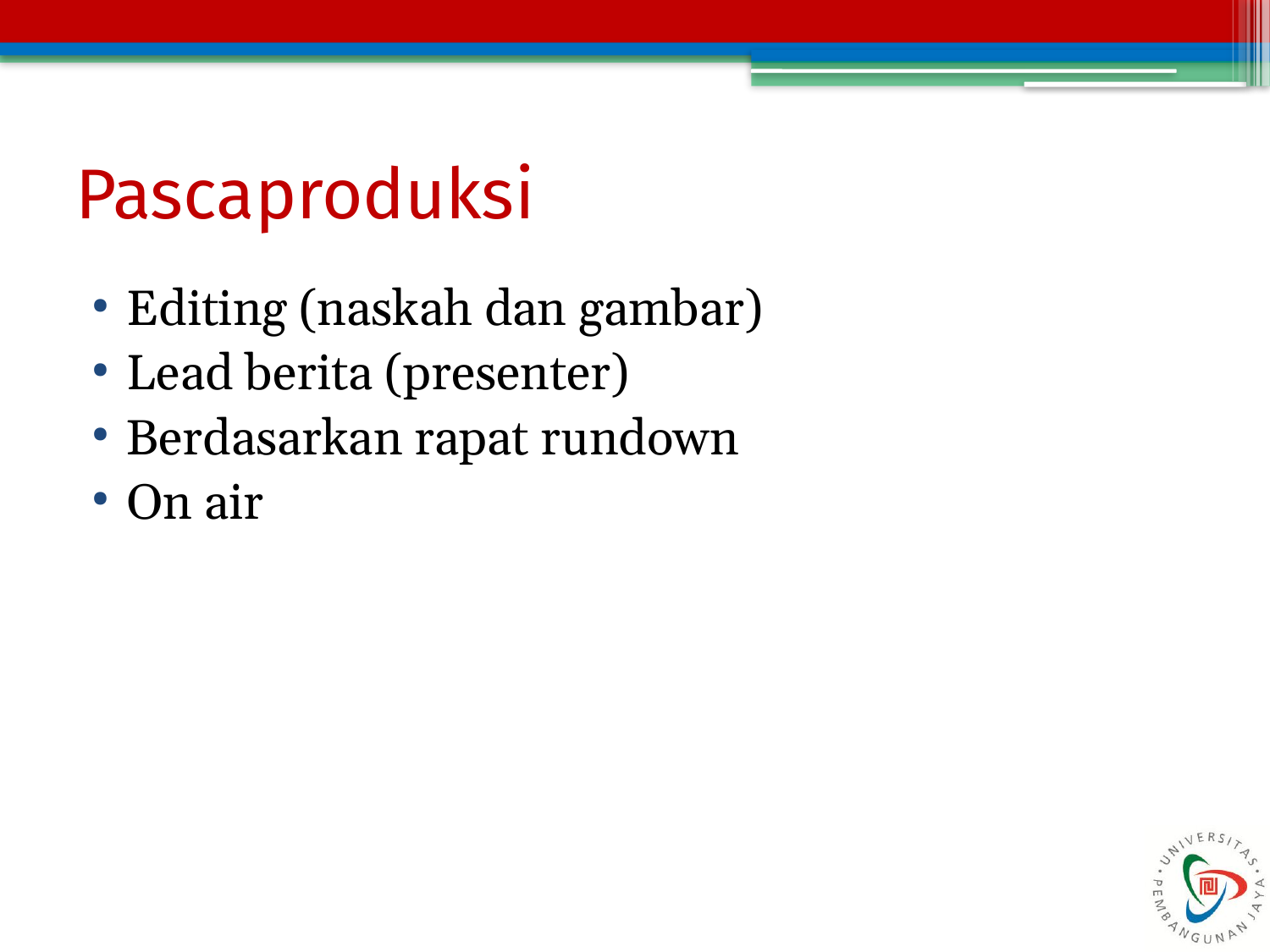

# Pascaproduksi
Editing (naskah dan gambar)
Lead berita (presenter)
Berdasarkan rapat rundown
On air